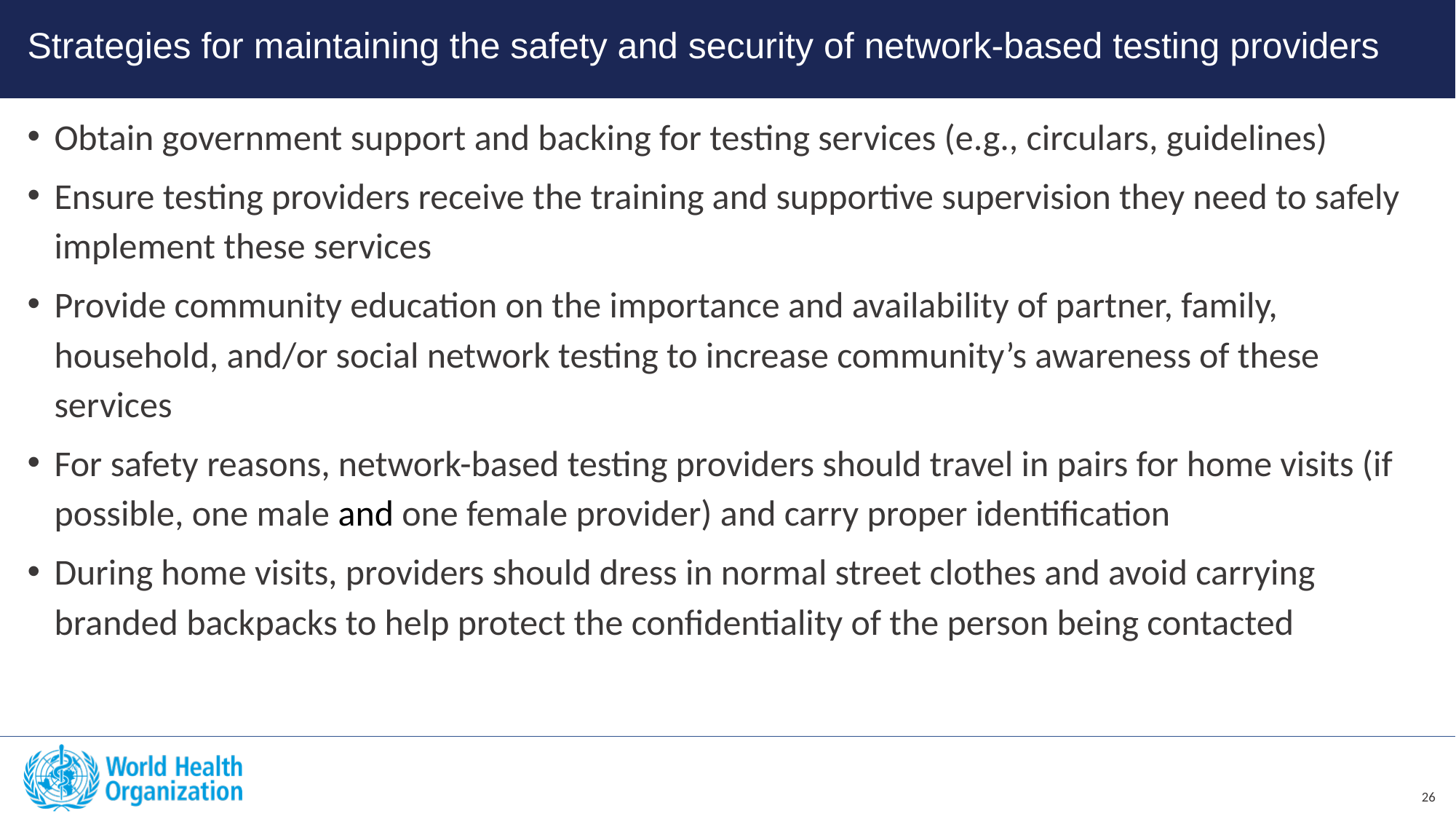

Strategies for maintaining the safety and security of network-based testing providers
Obtain government support and backing for testing services (e.g., circulars, guidelines)
Ensure testing providers receive the training and supportive supervision they need to safely implement these services
Provide community education on the importance and availability of partner, family, household, and/or social network testing to increase community’s awareness of these services
For safety reasons, network-based testing providers should travel in pairs for home visits (if possible, one male and one female provider) and carry proper identification
During home visits, providers should dress in normal street clothes and avoid carrying branded backpacks to help protect the confidentiality of the person being contacted